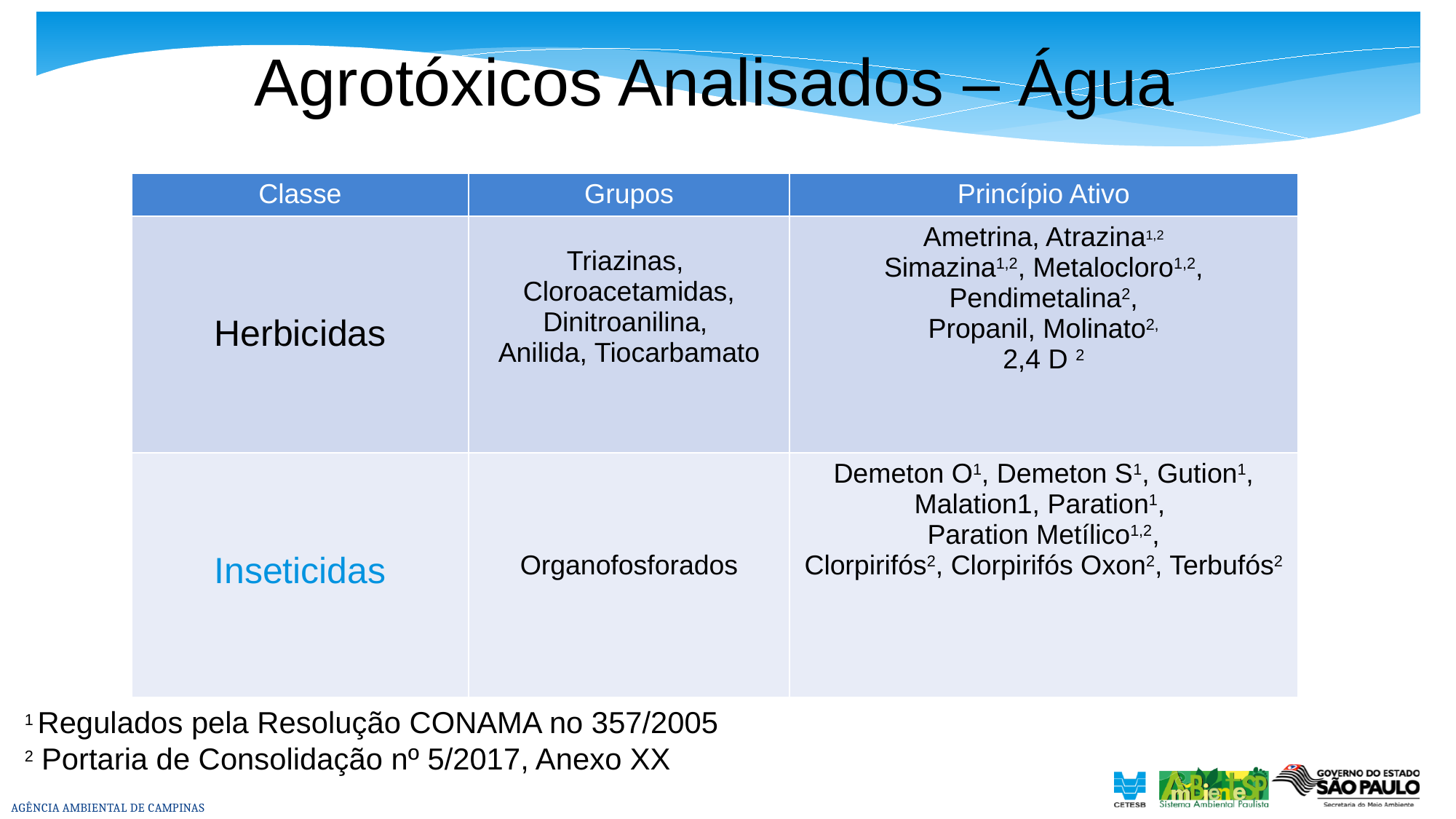

# Agrotóxicos Analisados – Água
| Classe | Grupos | Princípio Ativo |
| --- | --- | --- |
| Herbicidas | Triazinas, Cloroacetamidas, Dinitroanilina, Anilida, Tiocarbamato | Ametrina, Atrazina1,2 Simazina1,2, Metalocloro1,2, Pendimetalina2, Propanil, Molinato2, 2,4 D 2 |
| Inseticidas | Organofosforados | Demeton O1, Demeton S1, Gution1, Malation1, Paration1, Paration Metílico1,2, Clorpirifós2, Clorpirifós Oxon2, Terbufós2 |
 1 Regulados pela Resolução CONAMA no 357/2005
 2 Portaria de Consolidação nº 5/2017, Anexo XX